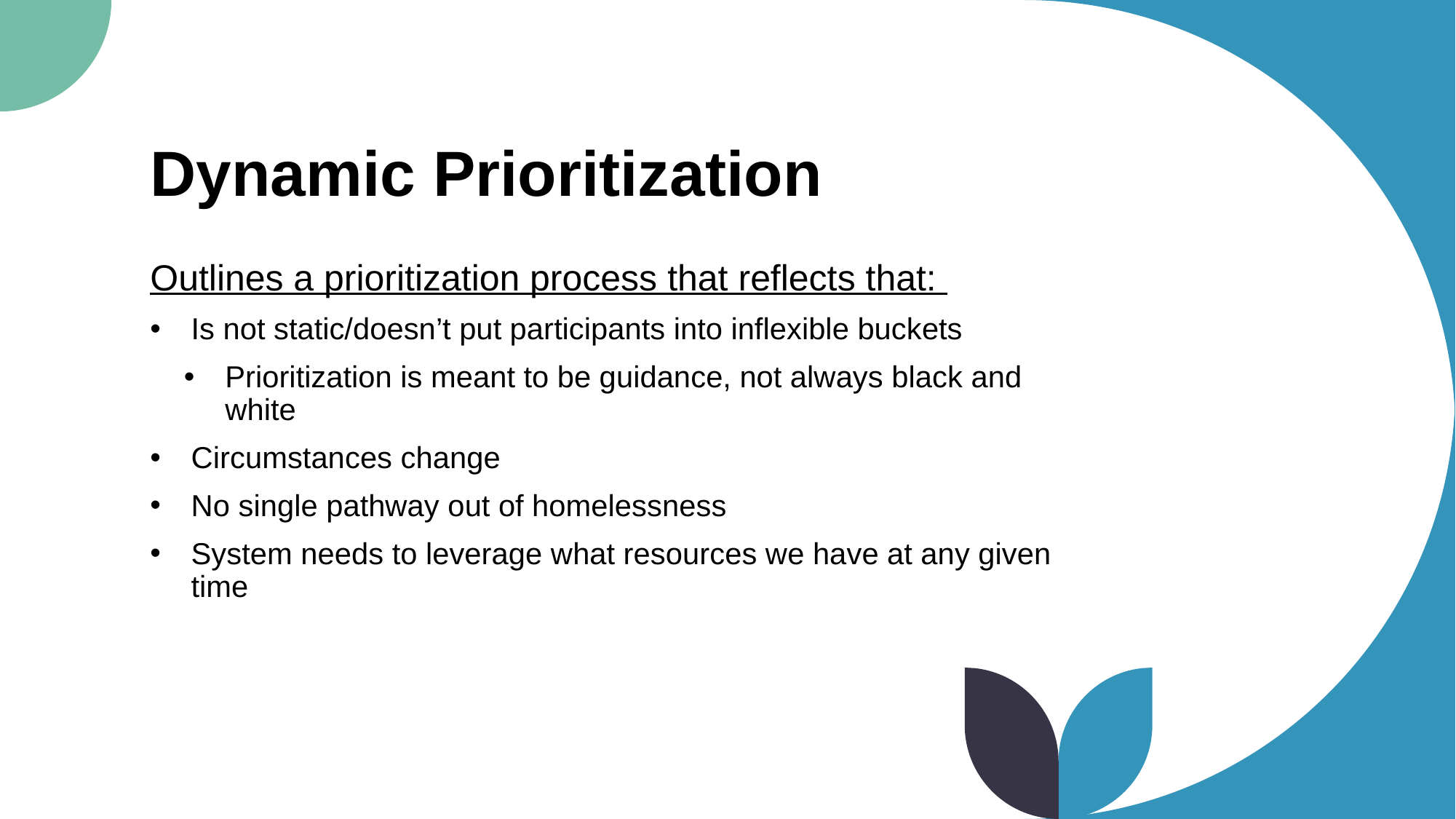

# Dynamic Prioritization
Outlines a prioritization process that reflects that:
Is not static/doesn’t put participants into inflexible buckets
Prioritization is meant to be guidance, not always black and white
Circumstances change
No single pathway out of homelessness
System needs to leverage what resources we have at any given time